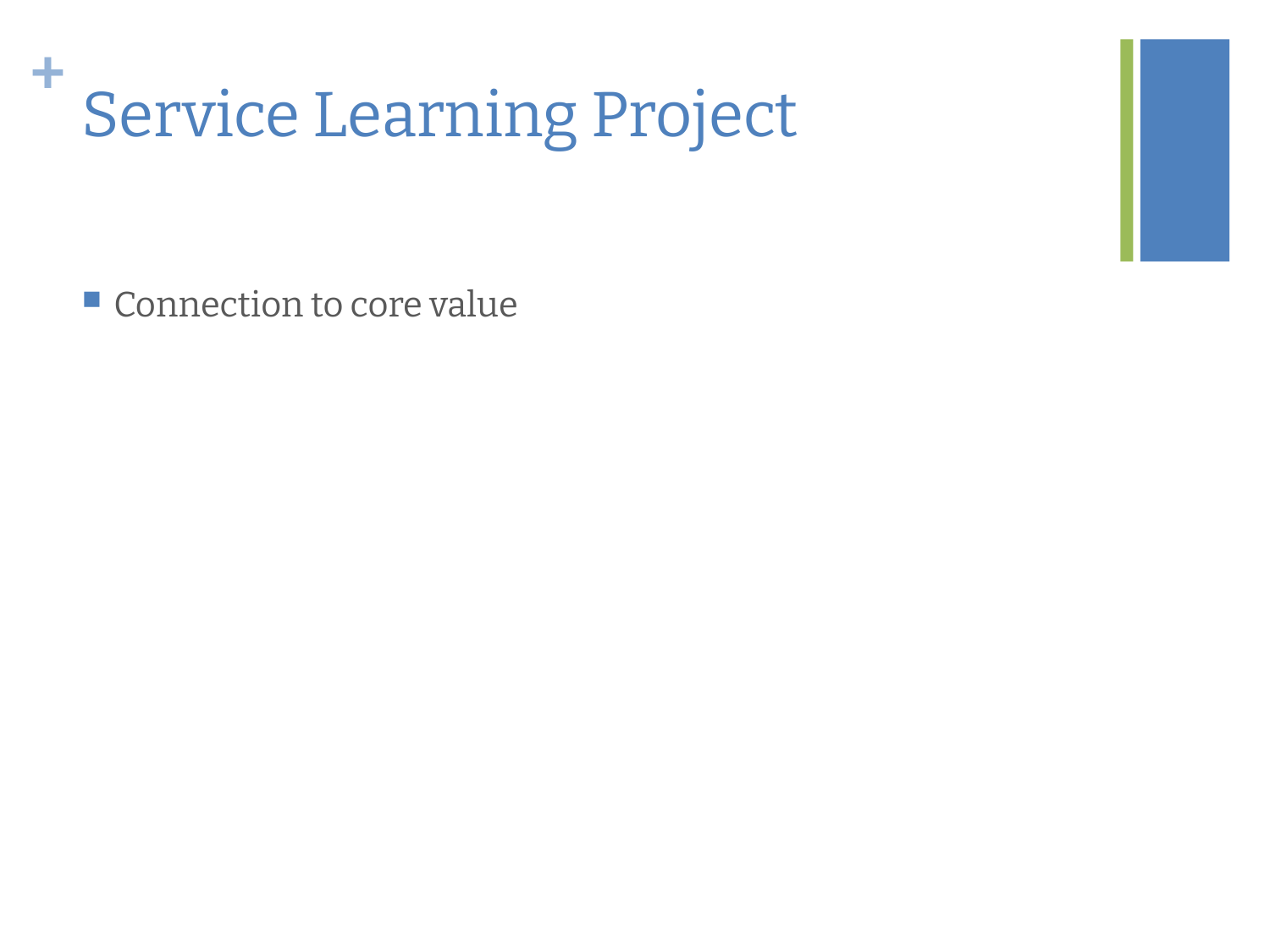

# Service Learning Project
Connection to core value